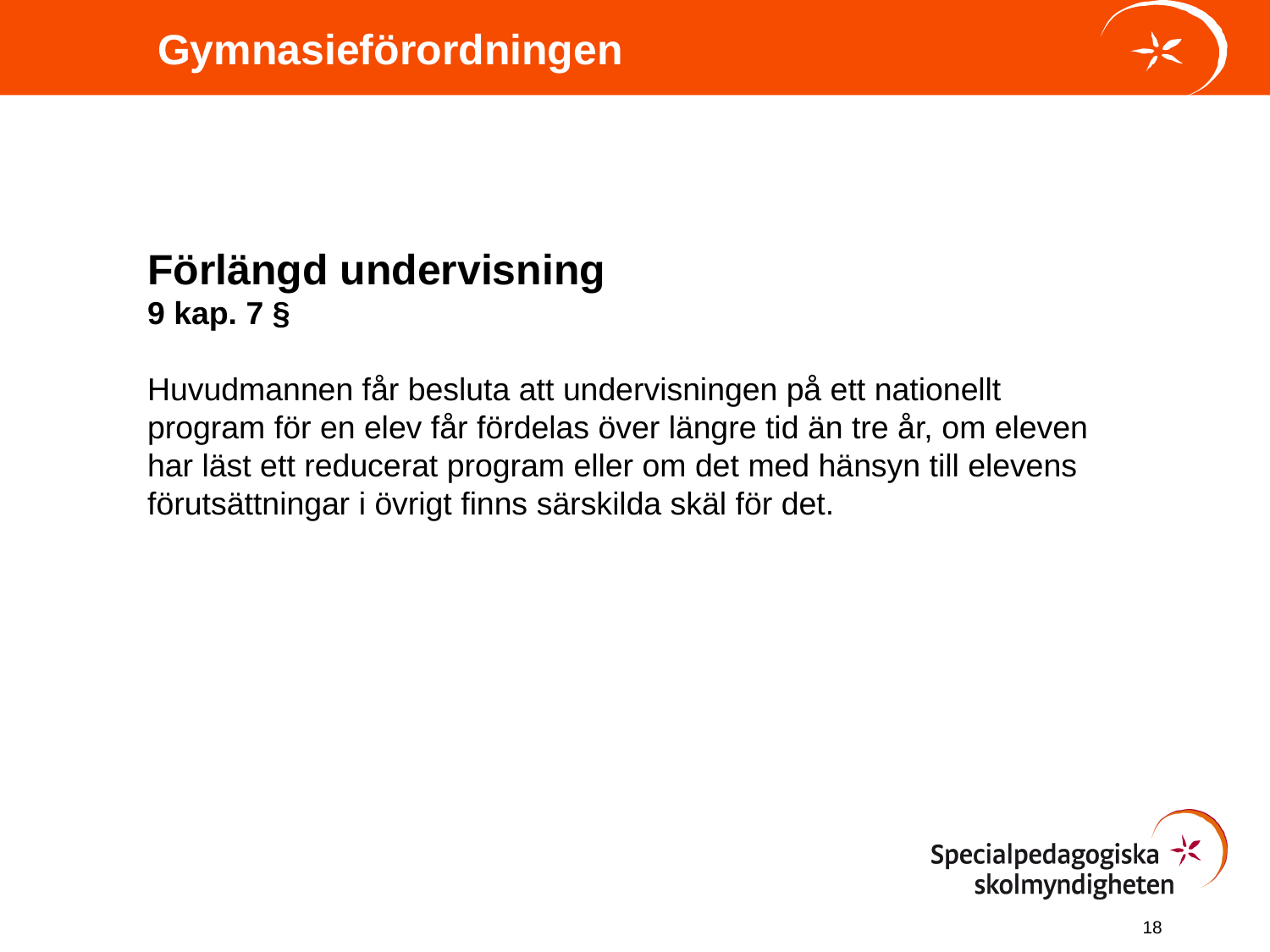

Gymnasieförordningen
Förlängd undervisning
9 kap. 7 §

Huvudmannen får besluta att undervisningen på ett nationellt program för en elev får fördelas över längre tid än tre år, om eleven har läst ett reducerat program eller om det med hänsyn till elevens förutsättningar i övrigt finns särskilda skäl för det.
18